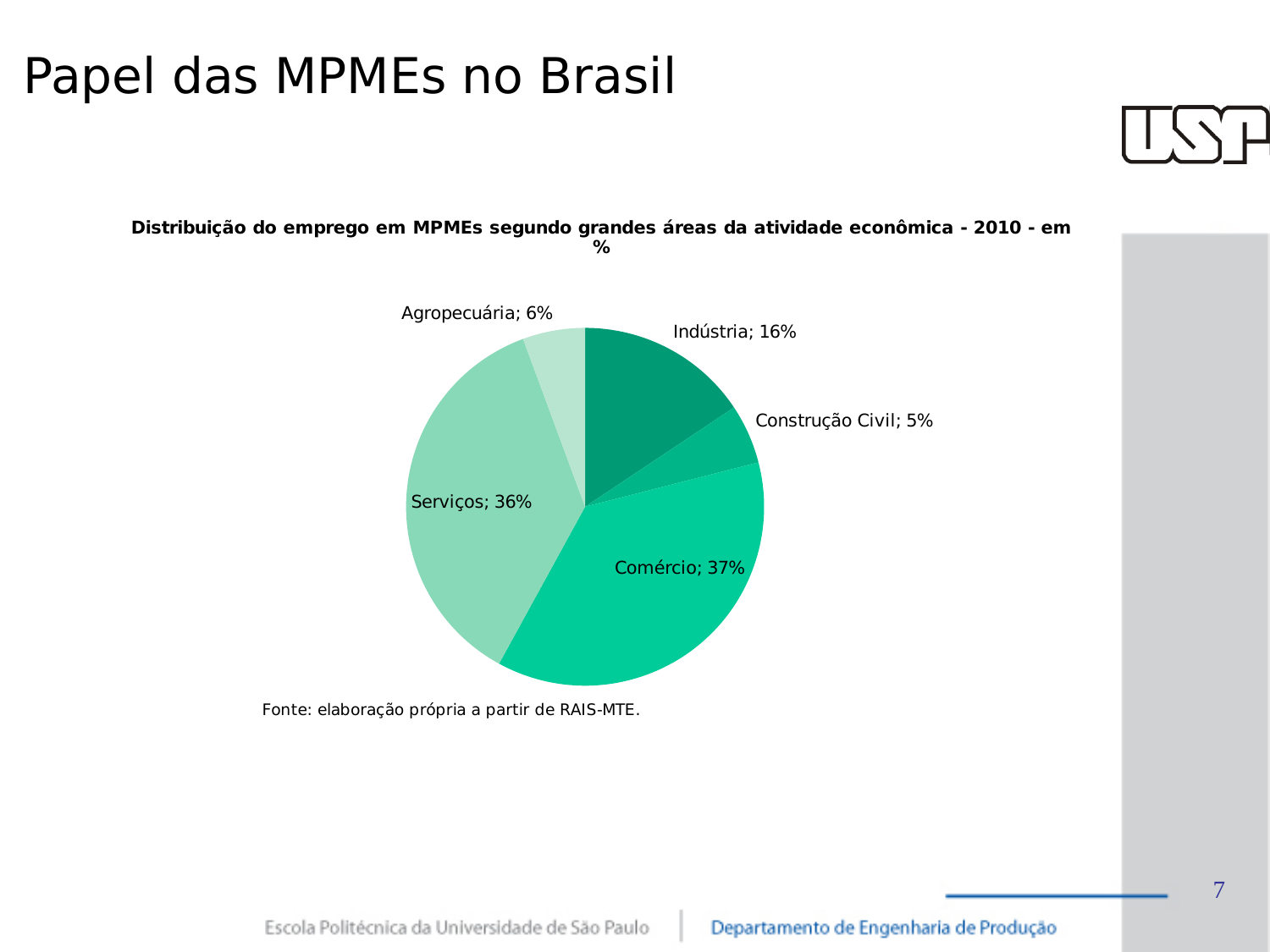

# Papel das MPMEs no Brasil

### Chart

| Category |  |
|---|---|
| Indústria | 0.15633760040582706 |
| Construção Civil | 0.053715335365875916 |
| Comércio | 0.3697606048800042 |
| Serviços | 0.3638402945846724 |
| Agropecuária | 0.056346164763624945 |
7